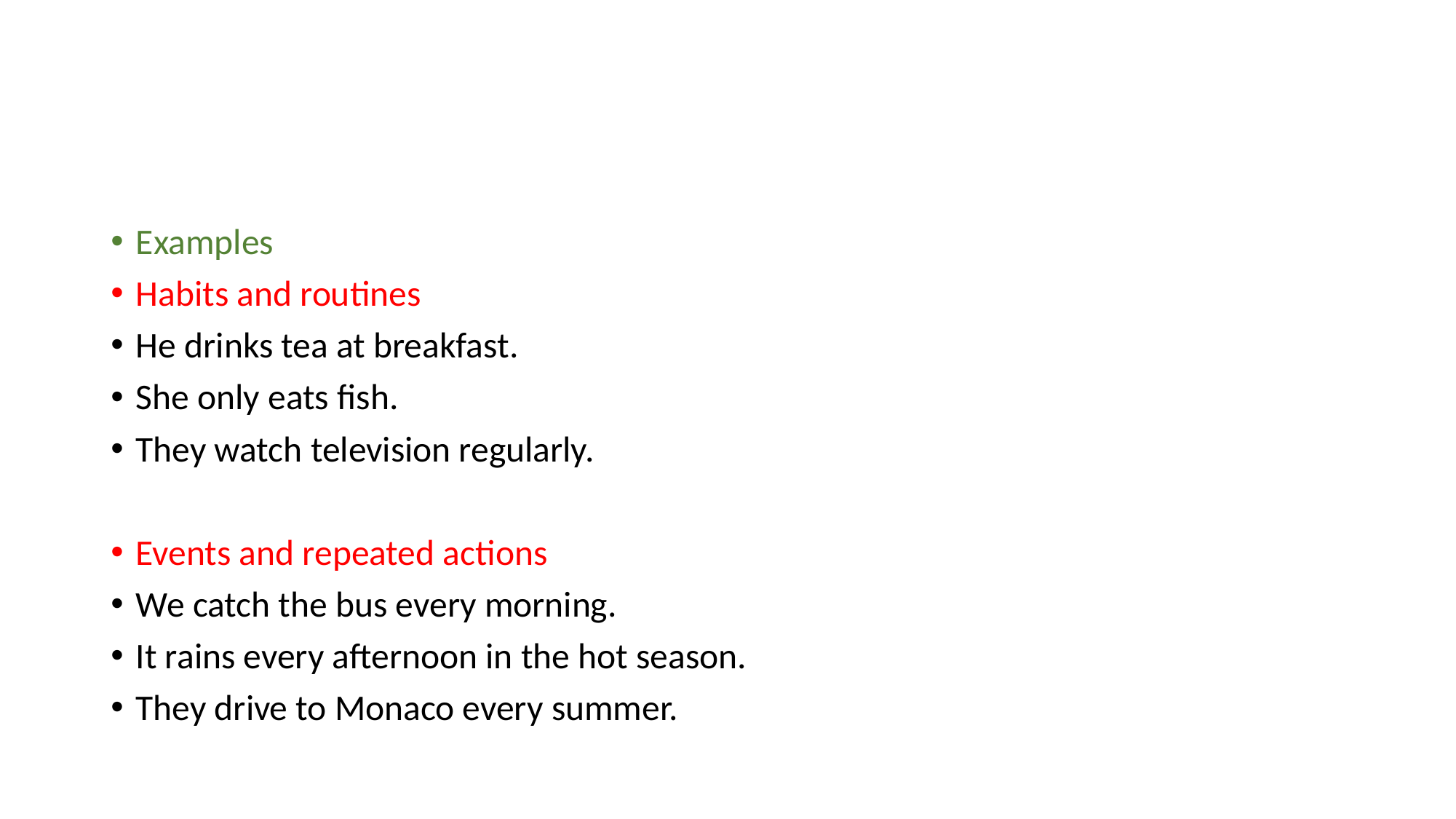

#
Examples
Habits and routines
He drinks tea at breakfast.
She only eats fish.
They watch television regularly.

Events and repeated actions
We catch the bus every morning.
It rains every afternoon in the hot season.
They drive to Monaco every summer.